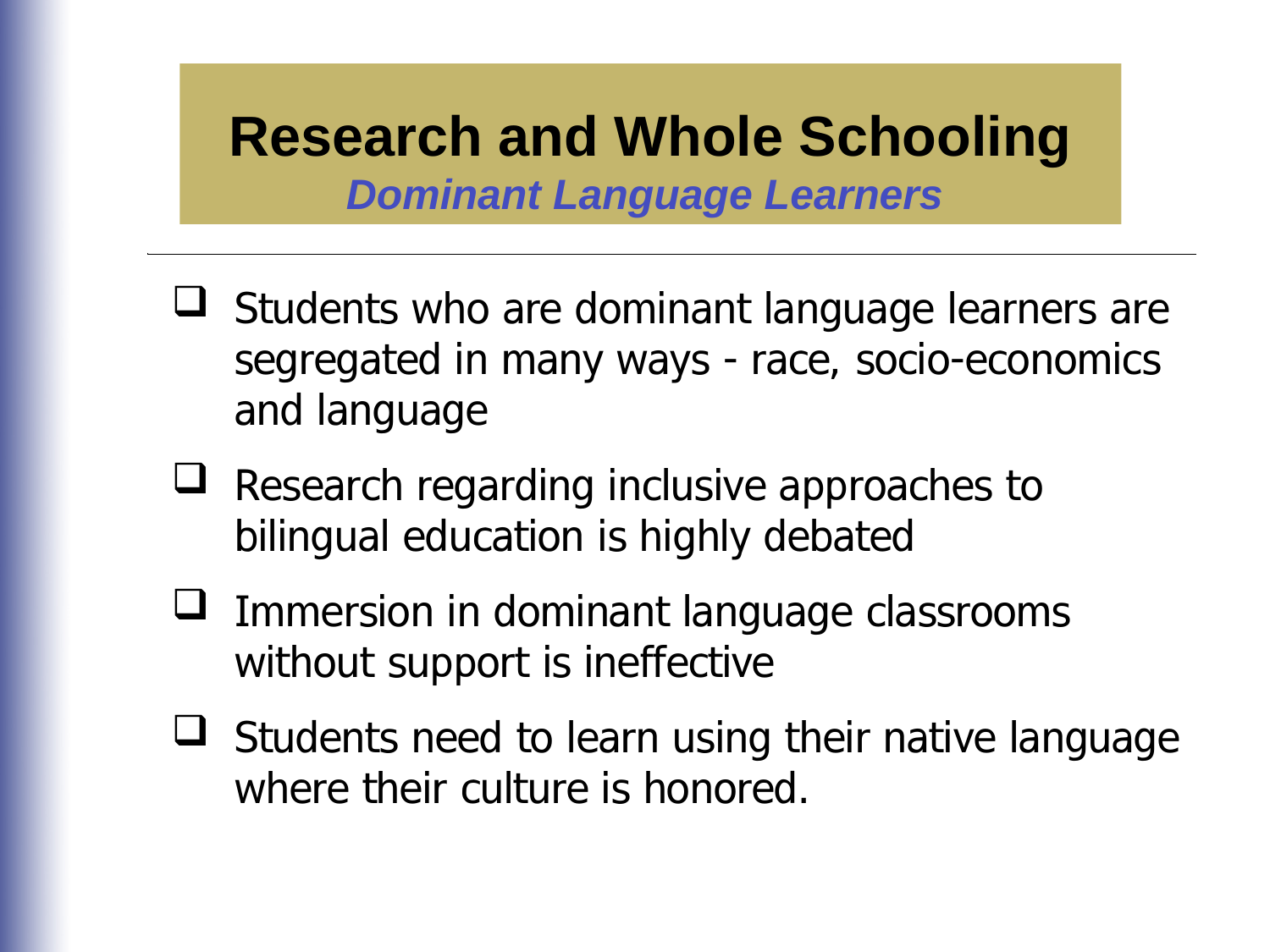

Research and Whole Schooling
Dominant Language Learners

Students who are dominant language learners are segregated in many ways - race, socio-economics and language
Research regarding inclusive approaches to bilingual education is highly debated
Immersion in dominant language classrooms without support is ineffective
Students need to learn using their native language where their culture is honored.
7